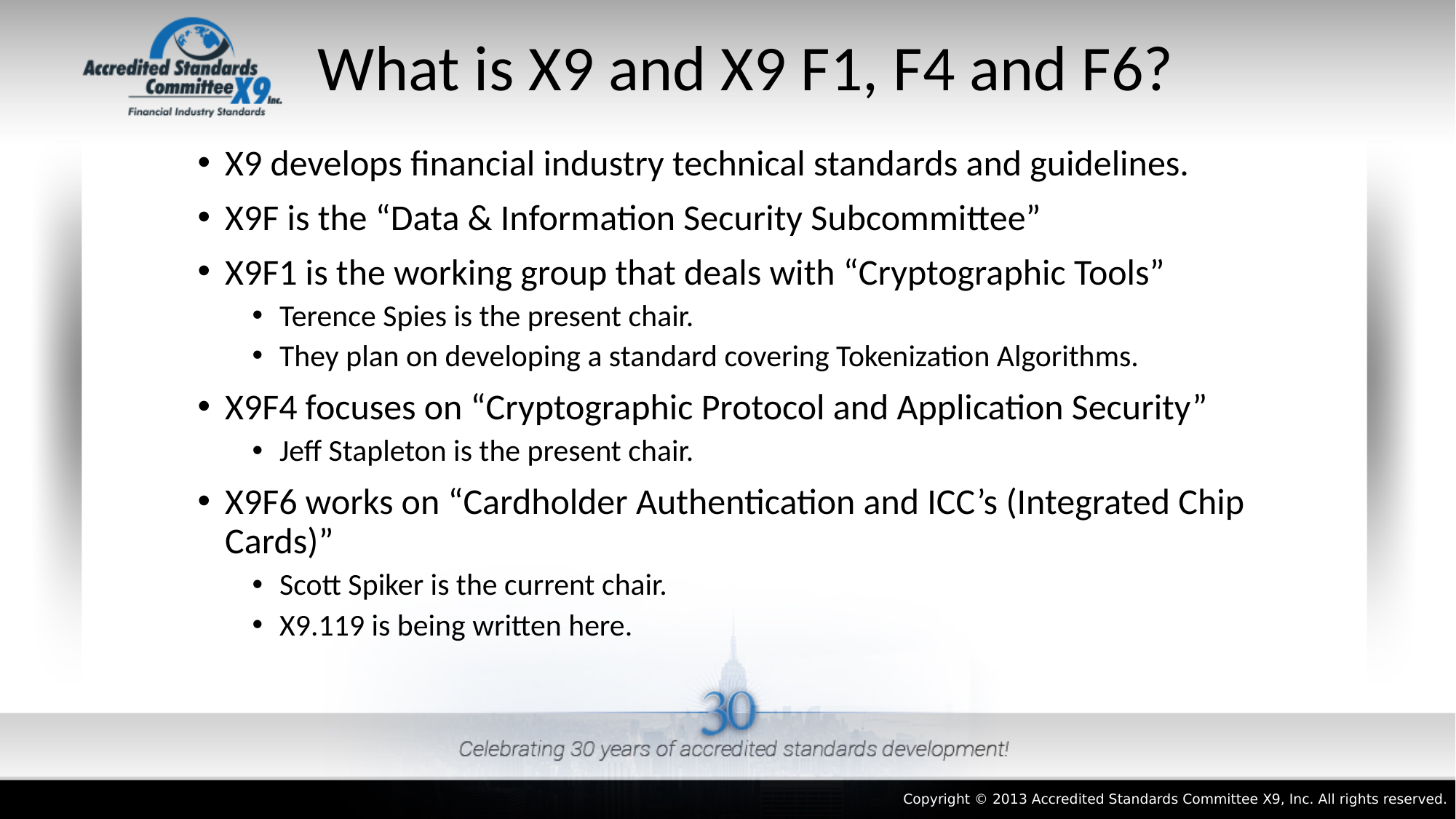

# What is X9 and X9 F1, F4 and F6?
X9 develops financial industry technical standards and guidelines.
X9F is the “Data & Information Security Subcommittee”
X9F1 is the working group that deals with “Cryptographic Tools”
Terence Spies is the present chair.
They plan on developing a standard covering Tokenization Algorithms.
X9F4 focuses on “Cryptographic Protocol and Application Security”
Jeff Stapleton is the present chair.
X9F6 works on “Cardholder Authentication and ICC’s (Integrated Chip Cards)”
Scott Spiker is the current chair.
X9.119 is being written here.

Copyright © 2013 Accredited Standards Committee X9, Inc. All rights reserved.